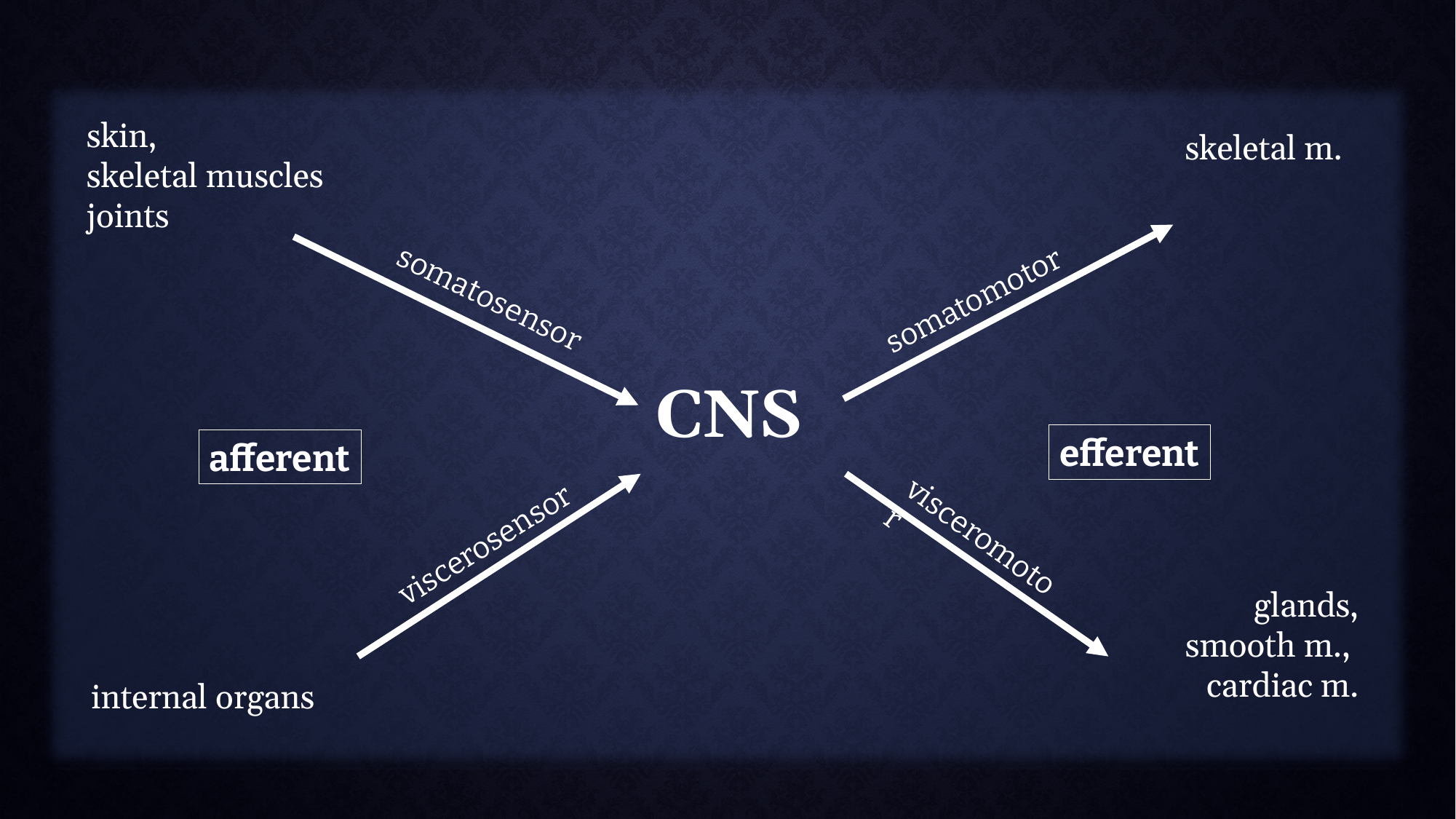

skin,
skeletal muscles
joints
skeletal m.
somatosensor
somatomotor
CNS
efferent
afferent
visceromotor
viscerosensor
glands,
smooth m.,
cardiac m.
internal organs